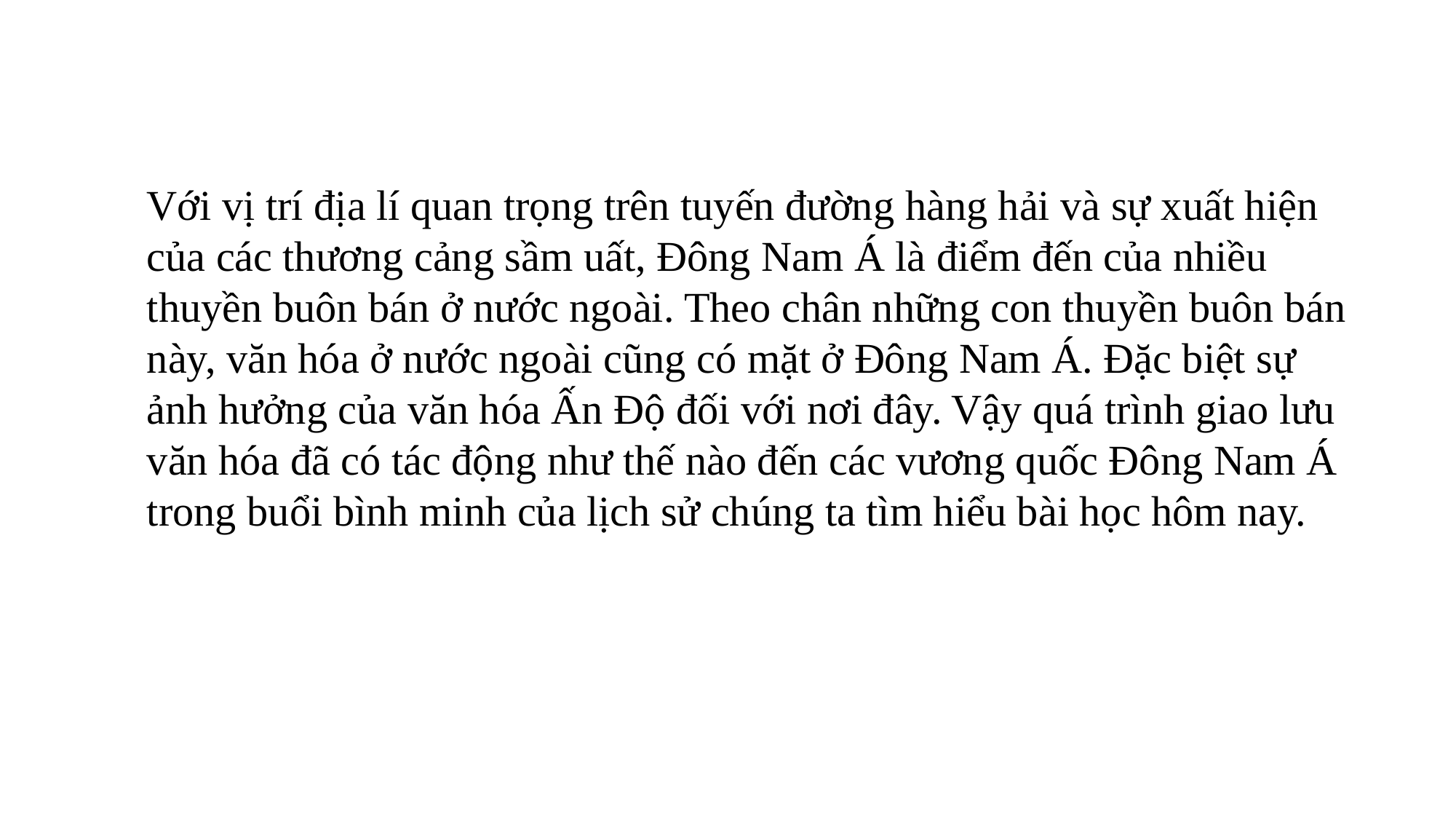

Với vị trí địa lí quan trọng trên tuyến đường hàng hải và sự xuất hiện của các thương cảng sầm uất, Đông Nam Á là điểm đến của nhiều thuyền buôn bán ở nước ngoài. Theo chân những con thuyền buôn bán này, văn hóa ở nước ngoài cũng có mặt ở Đông Nam Á. Đặc biệt sự ảnh hưởng của văn hóa Ấn Độ đối với nơi đây. Vậy quá trình giao lưu văn hóa đã có tác động như thế nào đến các vương quốc Đông Nam Á trong buổi bình minh của lịch sử chúng ta tìm hiểu bài học hôm nay.